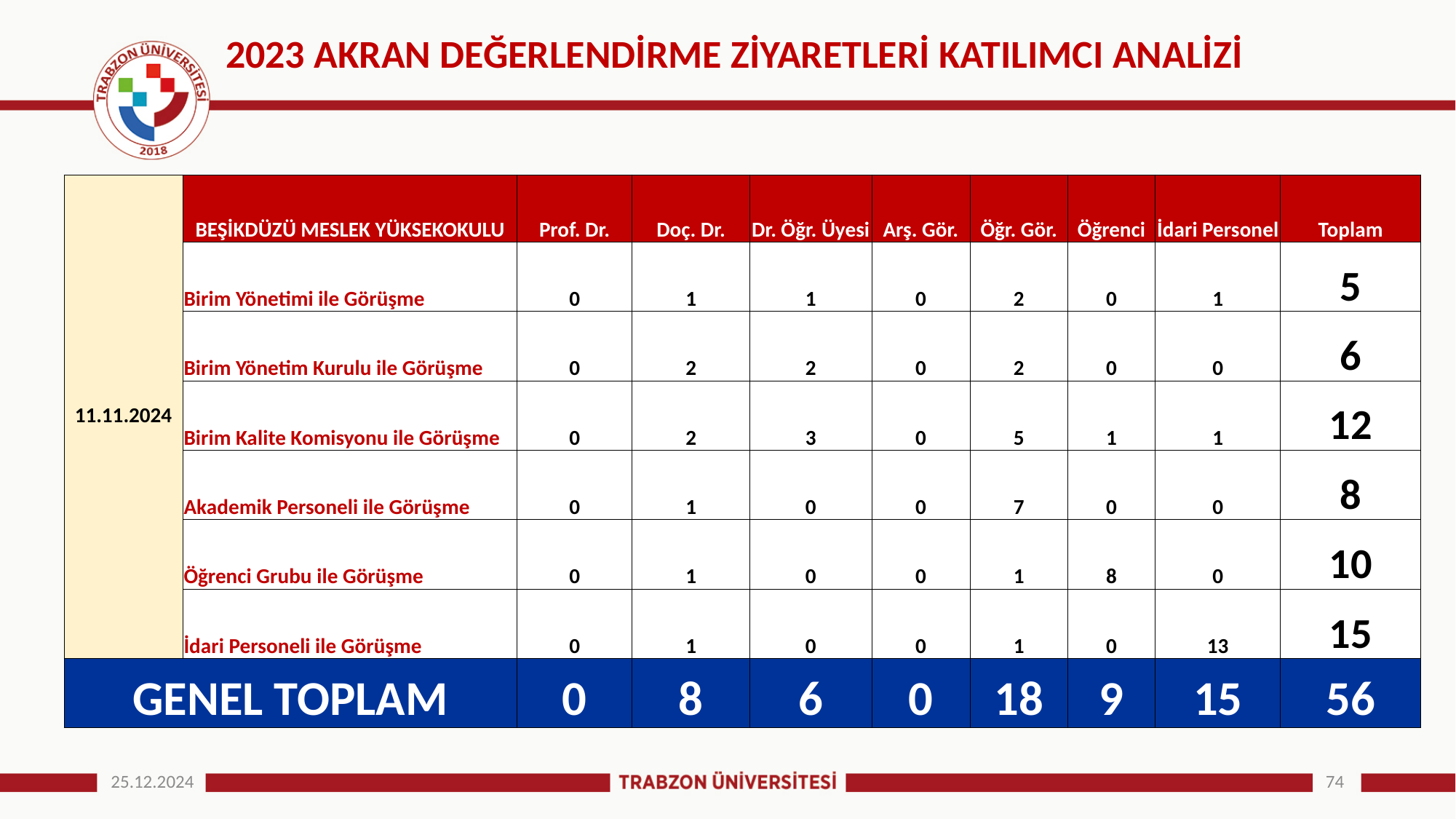

# 2023 AKRAN DEĞERLENDİRME ZİYARETLERİ KATILIMCI ANALİZİ
| 11.11.2024 | BEŞİKDÜZÜ MESLEK YÜKSEKOKULU | Prof. Dr. | Doç. Dr. | Dr. Öğr. Üyesi | Arş. Gör. | Öğr. Gör. | Öğrenci | İdari Personel | Toplam |
| --- | --- | --- | --- | --- | --- | --- | --- | --- | --- |
|  | Birim Yönetimi ile Görüşme | 0 | 1 | 1 | 0 | 2 | 0 | 1 | 5 |
|  | Birim Yönetim Kurulu ile Görüşme | 0 | 2 | 2 | 0 | 2 | 0 | 0 | 6 |
|  | Birim Kalite Komisyonu ile Görüşme | 0 | 2 | 3 | 0 | 5 | 1 | 1 | 12 |
|  | Akademik Personeli ile Görüşme | 0 | 1 | 0 | 0 | 7 | 0 | 0 | 8 |
|  | Öğrenci Grubu ile Görüşme | 0 | 1 | 0 | 0 | 1 | 8 | 0 | 10 |
|  | İdari Personeli ile Görüşme | 0 | 1 | 0 | 0 | 1 | 0 | 13 | 15 |
| GENEL TOPLAM |  | 0 | 8 | 6 | 0 | 18 | 9 | 15 | 56 |
25.12.2024
74